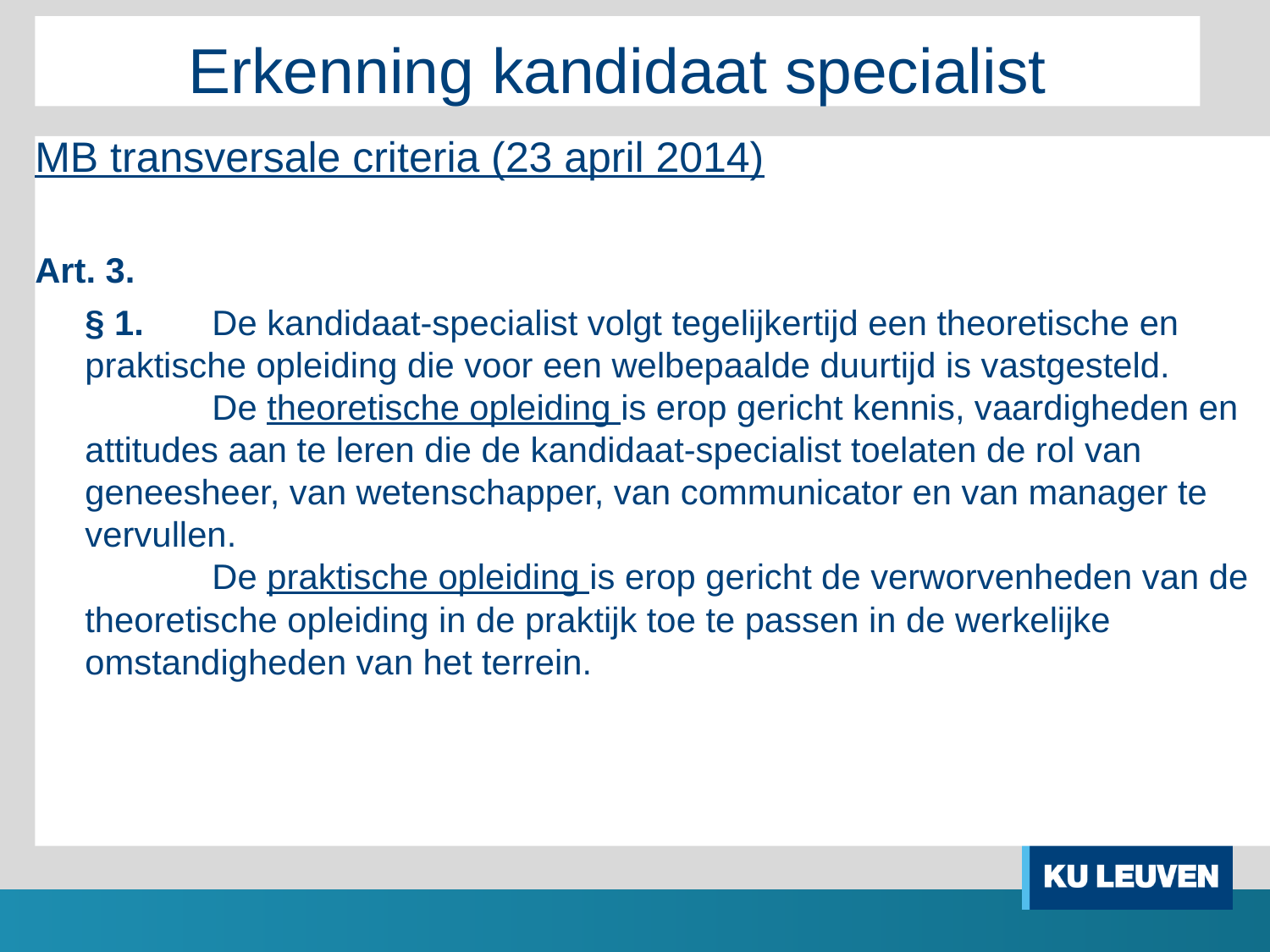

# Erkenning kandidaat specialist
MB transversale criteria (23 april 2014)

Art. 3.
	§ 1.	De kandidaat-specialist volgt tegelijkertijd een theoretische en praktische opleiding die voor een welbepaalde duurtijd is vastgesteld.
	De theoretische opleiding is erop gericht kennis, vaardigheden en attitudes aan te leren die de kandidaat-specialist toelaten de rol van geneesheer, van wetenschapper, van communicator en van manager te vervullen.
	De praktische opleiding is erop gericht de verworvenheden van de theoretische opleiding in de praktijk toe te passen in de werkelijke omstandigheden van het terrein.